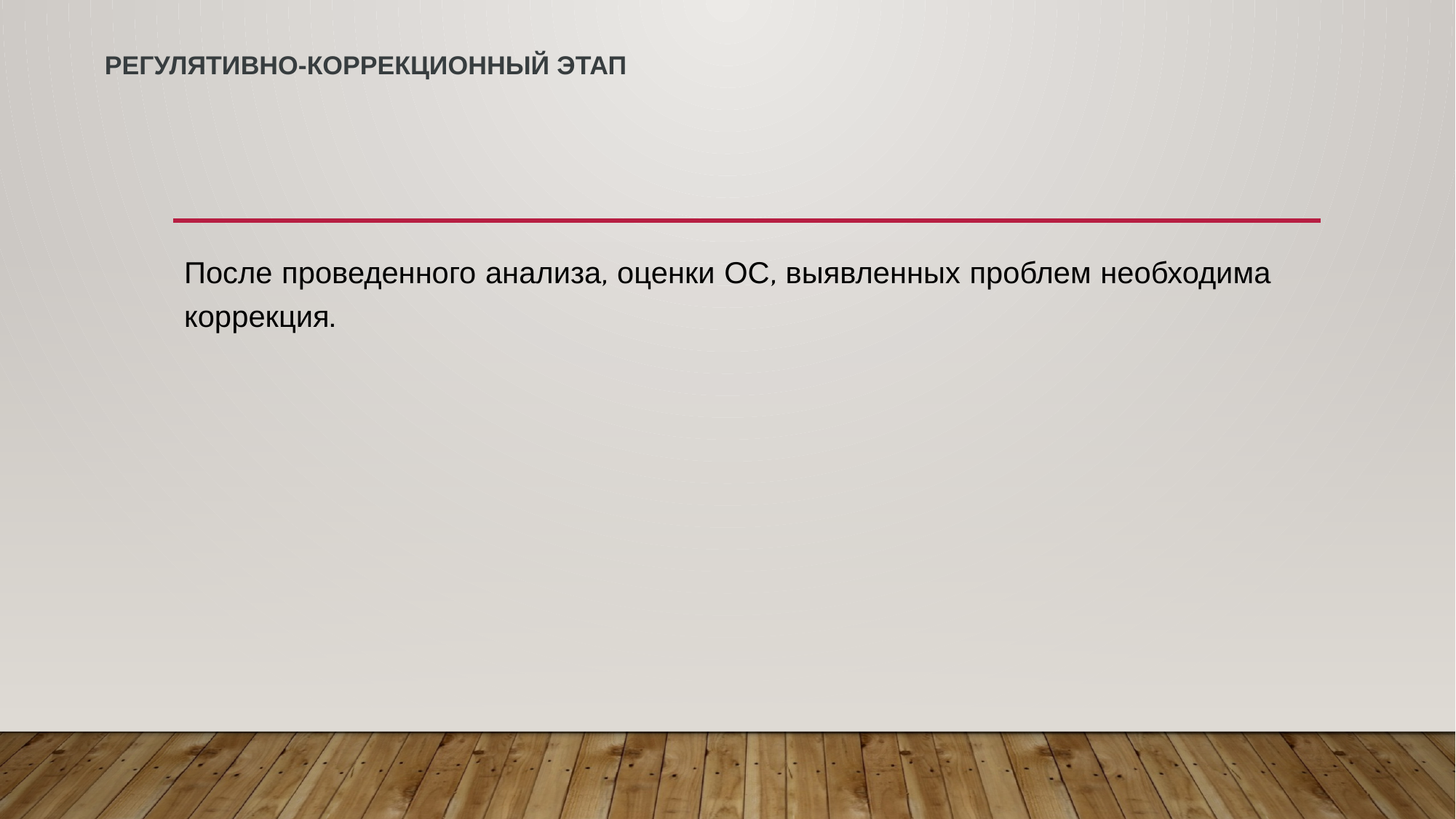

# регулятивно-коррекционный этап
После проведенного анализа, оценки ОС, выявленных проблем необходима коррекция.